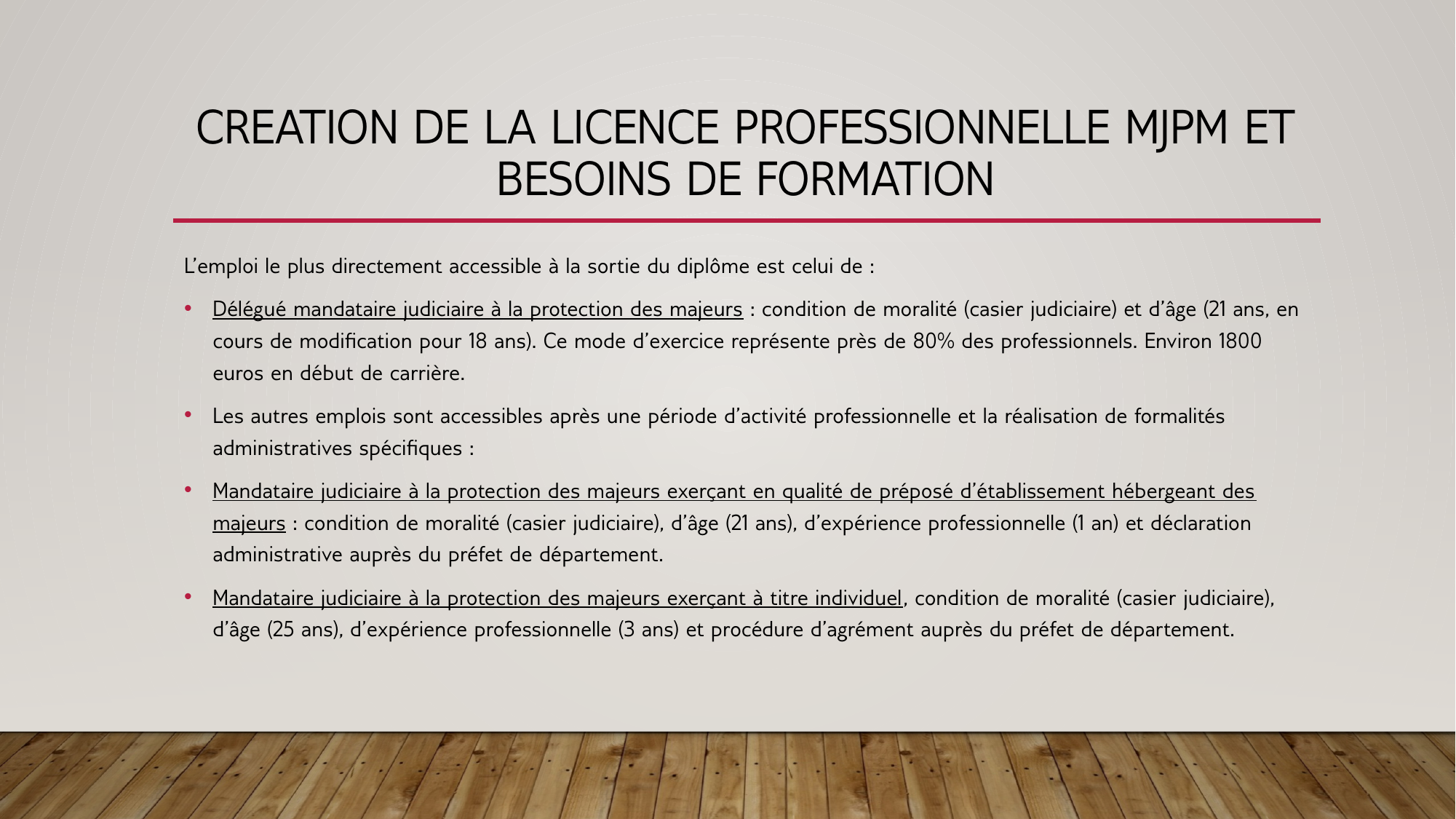

# CREATION DE LA LICENCE PROFESSIONNELLE MJPM ET BESOINS DE FORMATION
L’emploi le plus directement accessible à la sortie du diplôme est celui de :
Délégué mandataire judiciaire à la protection des majeurs : condition de moralité (casier judiciaire) et d’âge (21 ans, en cours de modification pour 18 ans). Ce mode d’exercice représente près de 80% des professionnels. Environ 1800 euros en début de carrière.
Les autres emplois sont accessibles après une période d’activité professionnelle et la réalisation de formalités administratives spécifiques :
Mandataire judiciaire à la protection des majeurs exerçant en qualité de préposé d’établissement hébergeant des majeurs : condition de moralité (casier judiciaire), d’âge (21 ans), d’expérience professionnelle (1 an) et déclaration administrative auprès du préfet de département.
Mandataire judiciaire à la protection des majeurs exerçant à titre individuel, condition de moralité (casier judiciaire), d’âge (25 ans), d’expérience professionnelle (3 ans) et procédure d’agrément auprès du préfet de département.